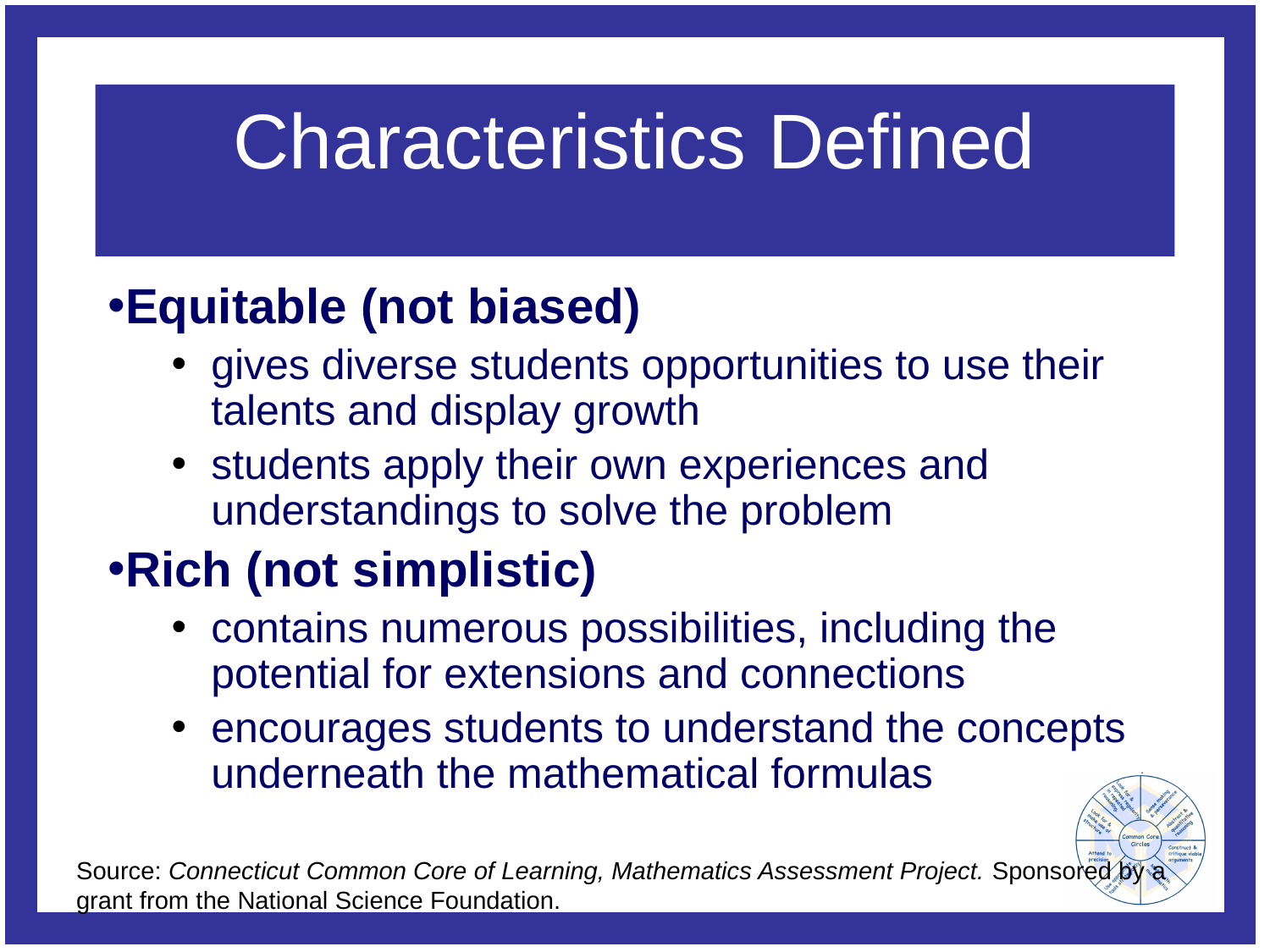

# Characteristics Defined
Equitable (not biased)
gives diverse students opportunities to use their talents and display growth
students apply their own experiences and understandings to solve the problem
Rich (not simplistic)
contains numerous possibilities, including the potential for extensions and connections
encourages students to understand the concepts underneath the mathematical formulas
Source: Connecticut Common Core of Learning, Mathematics Assessment Project. Sponsored by a grant from the National Science Foundation.